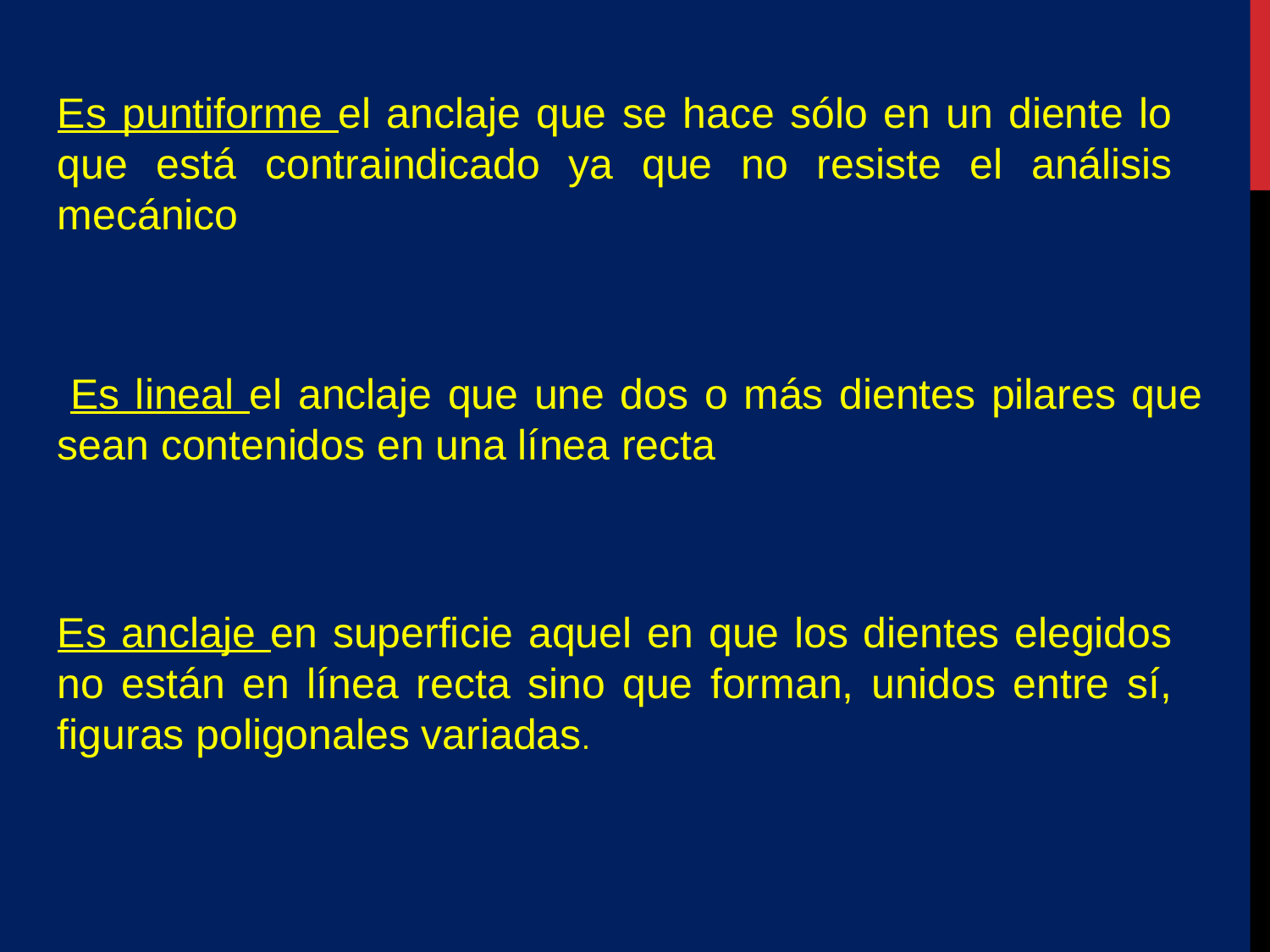

Es puntiforme el anclaje que se hace sólo en un diente lo que está contraindicado ya que no resiste el análisis mecánico
 Es lineal el anclaje que une dos o más dientes pilares que sean contenidos en una línea recta
Es anclaje en superficie aquel en que los dientes elegidos no están en línea recta sino que forman, unidos entre sí, figuras poligonales variadas.